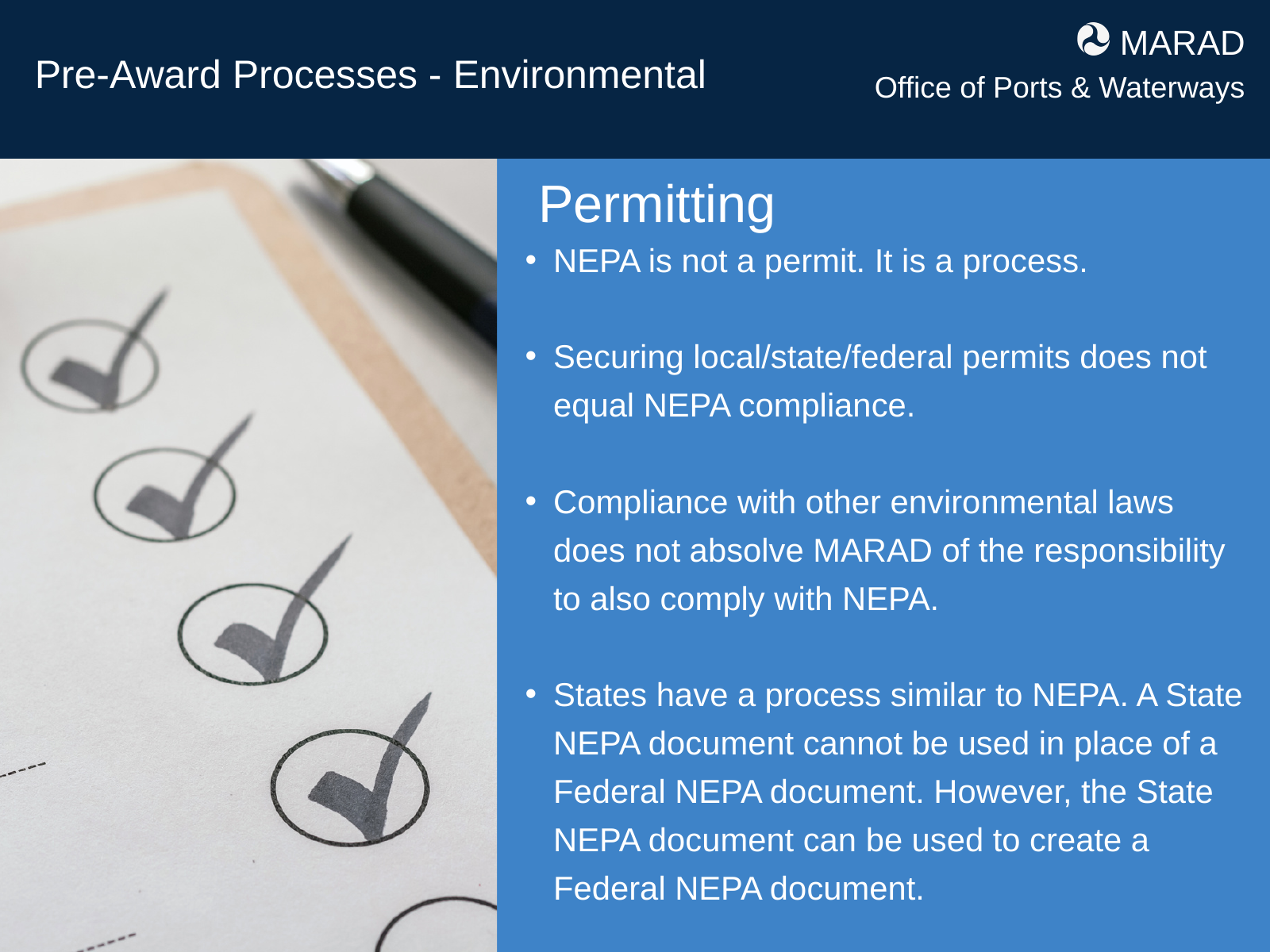

MARAD
Office of Ports & Waterways

Pre-Award Processes - Environmental

Permitting
NEPA is not a permit. It is a process.

Securing local/state/federal permits does not equal NEPA compliance.

Compliance with other environmental laws does not absolve MARAD of the responsibility to also comply with NEPA.

States have a process similar to NEPA. A State NEPA document cannot be used in place of a Federal NEPA document. However, the State NEPA document can be used to create a Federal NEPA document.